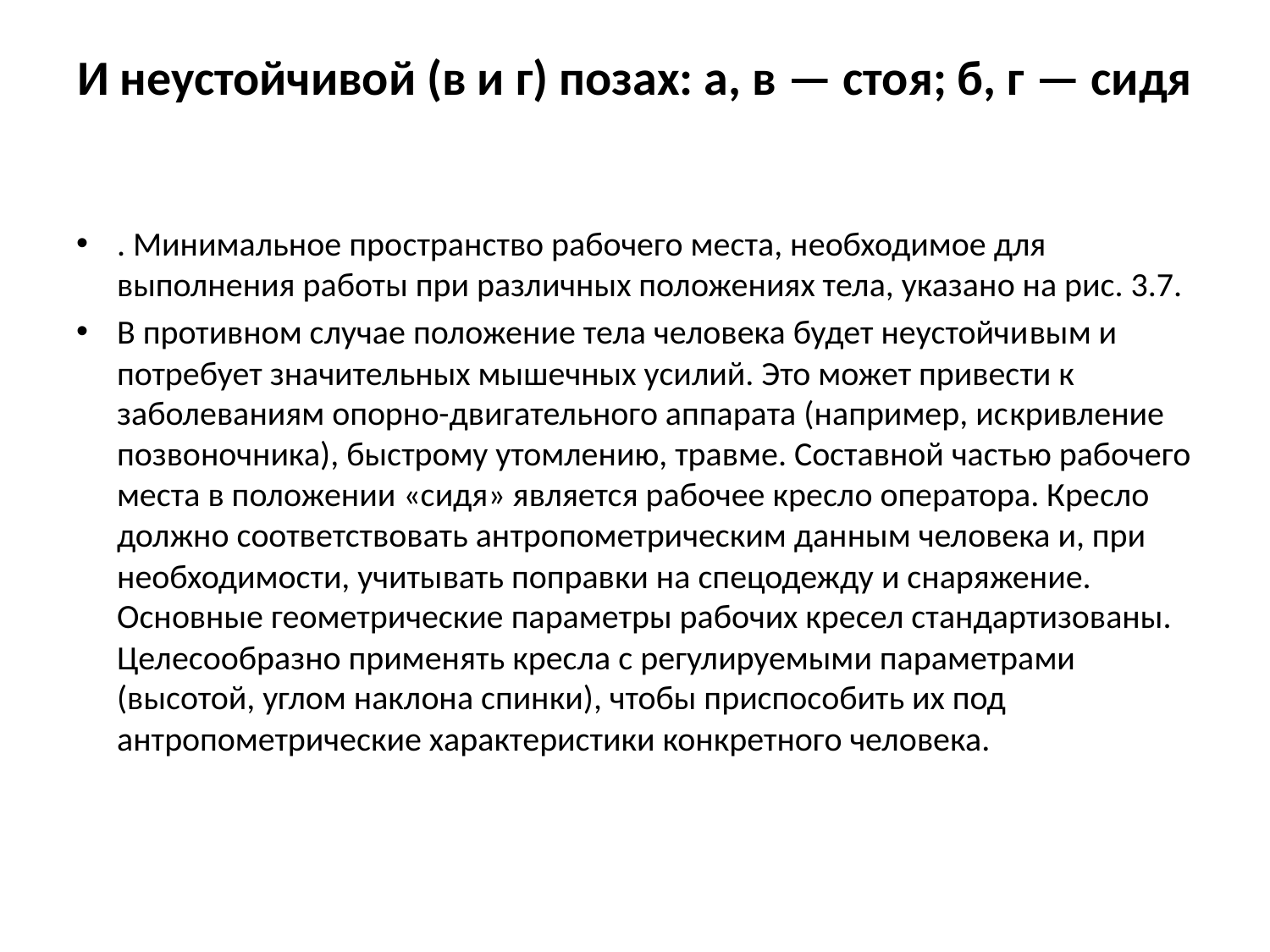

# И неустойчивой (в и г) позах: а, в — стоя; б, г — сидя
. Минимальное про­странство рабочего места, необходимое для выполнения работы при различных положениях тела, указано на рис. 3.7.
В противном случае положение тела человека будет неустойчи­вым и потребует значительных мышечных усилий. Это может привести к заболеваниям опорно-двигательного аппарата (например, ис­кривление позвоночника), быстрому утомлению, травме. Составной частью рабочего места в положении «сидя» является рабочее кресло оператора. Кресло должно соответствовать антропометрическим данным человека и, при необходимости, учитывать поправки на спецодежду и снаряжение. Основные геометрические параметры рабочих кресел стандартизованы. Целесообразно применять кресла с регулируемыми параметрами (высотой, углом наклона спинки), чтобы приспособить их под антропометрические характеристики конкретного человека.